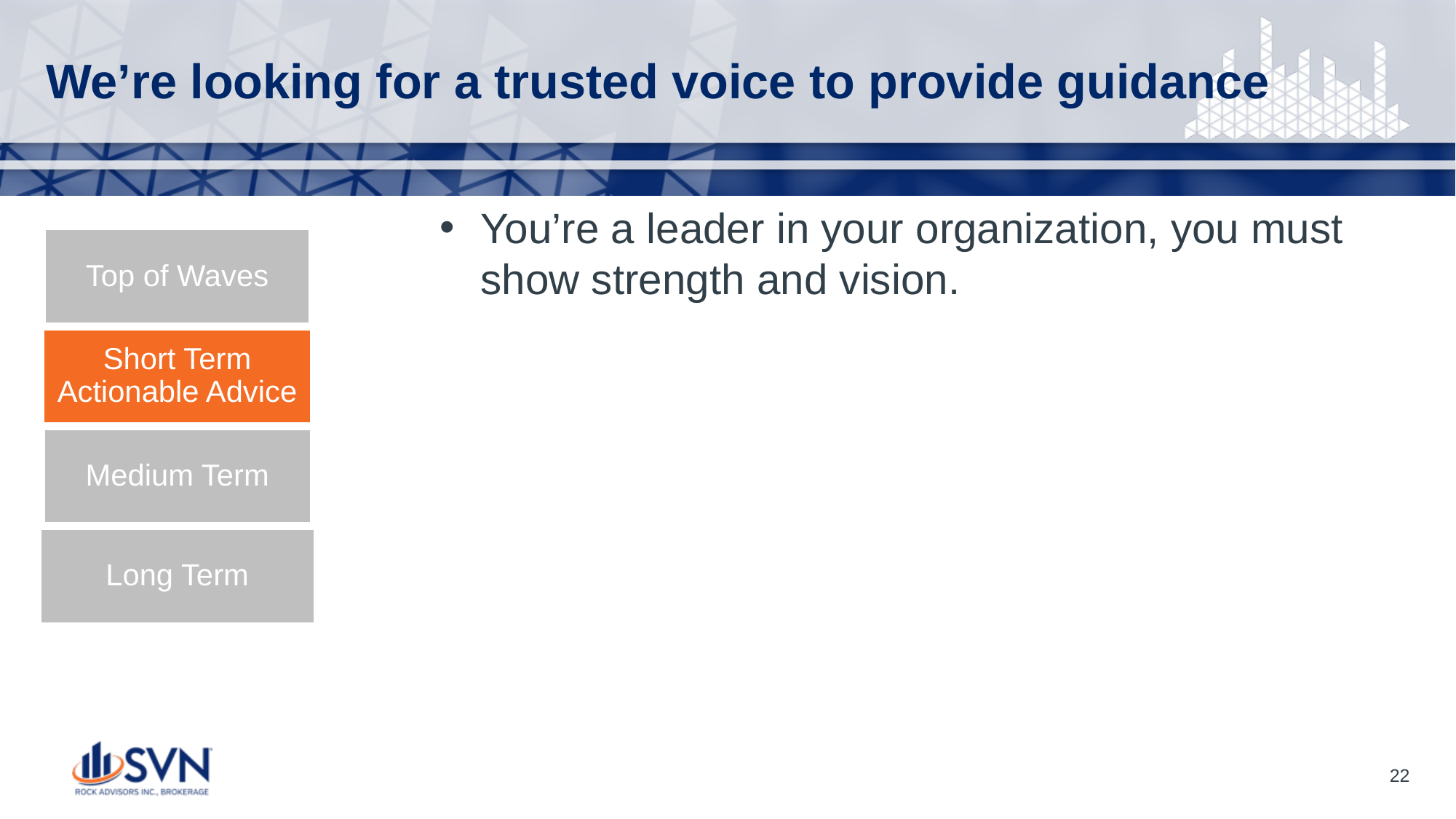

# We’re looking for a trusted voice to provide guidance
You’re a leader in your organization, you must show strength and vision.
Top of Waves
Short Term Actionable Advice
Medium Term
Long Term
22